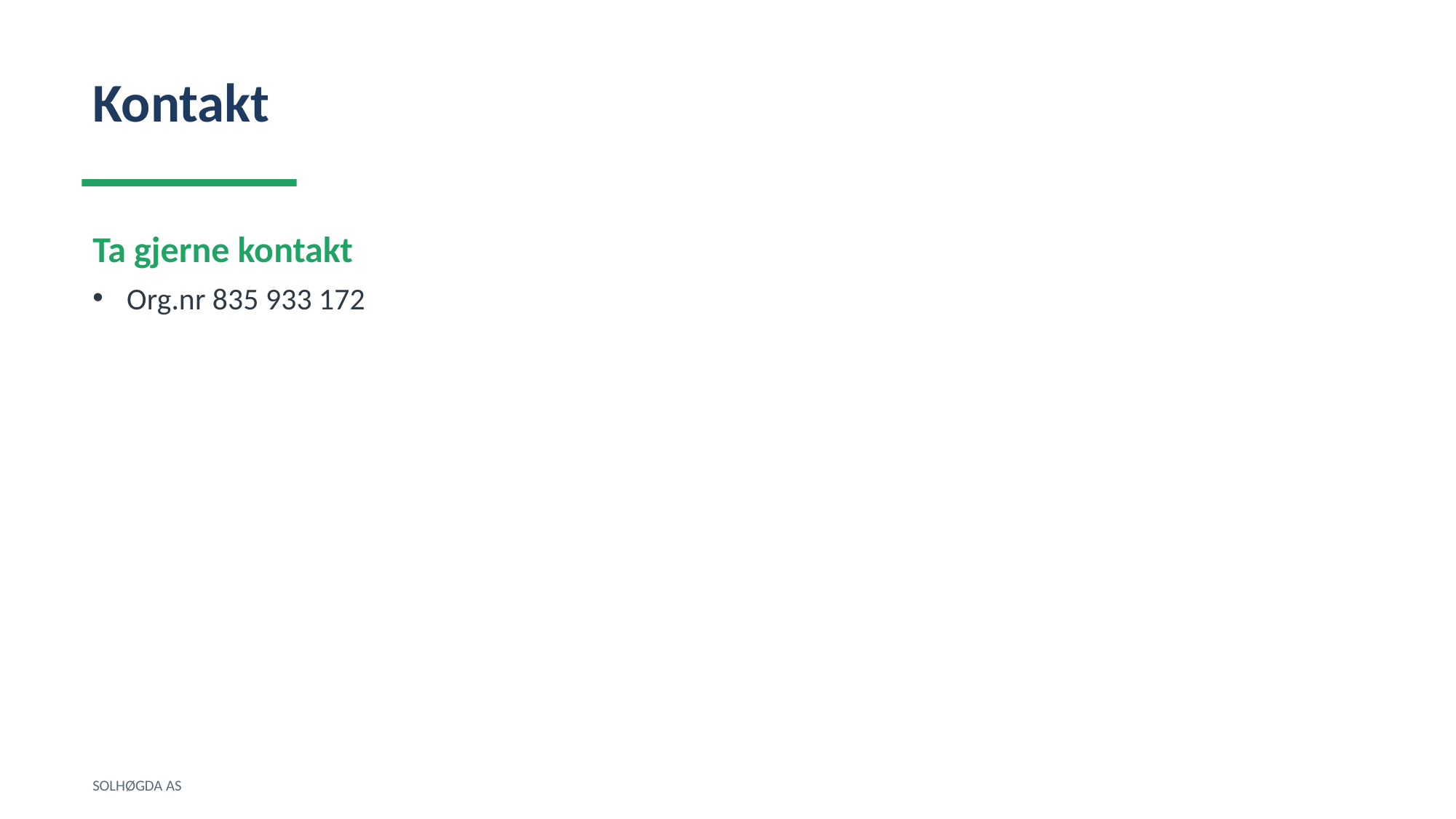

Kontakt

Ta gjerne kontakt
Org.nr 835 933 172
SOLHØGDA AS